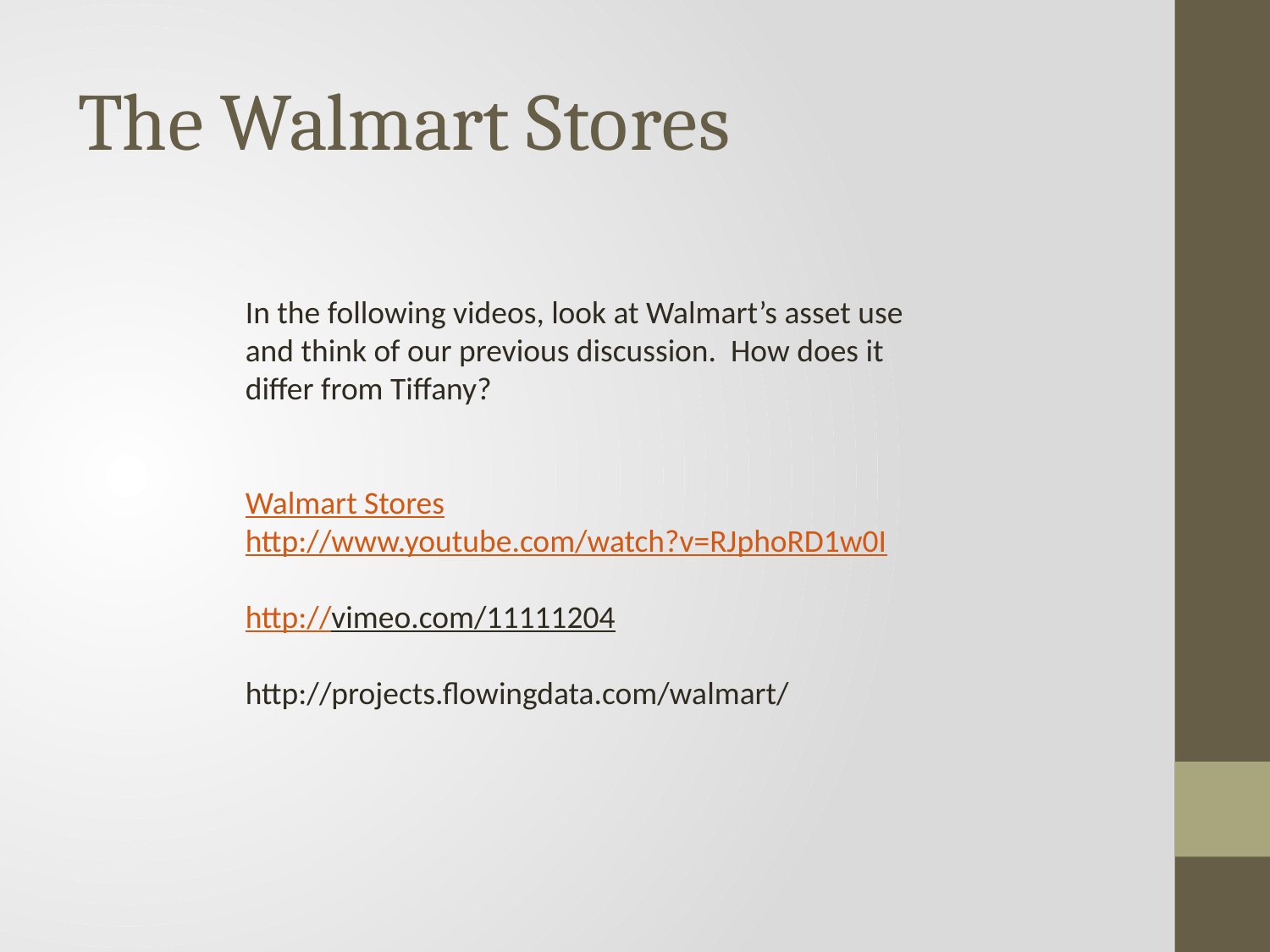

# The Walmart Stores
In the following videos, look at Walmart’s asset use and think of our previous discussion.  How does it differ from Tiffany?

Walmart Stores
http://www.youtube.com/watch?v=RJphoRD1w0I

http://vimeo.com/11111204

http://projects.flowingdata.com/walmart/